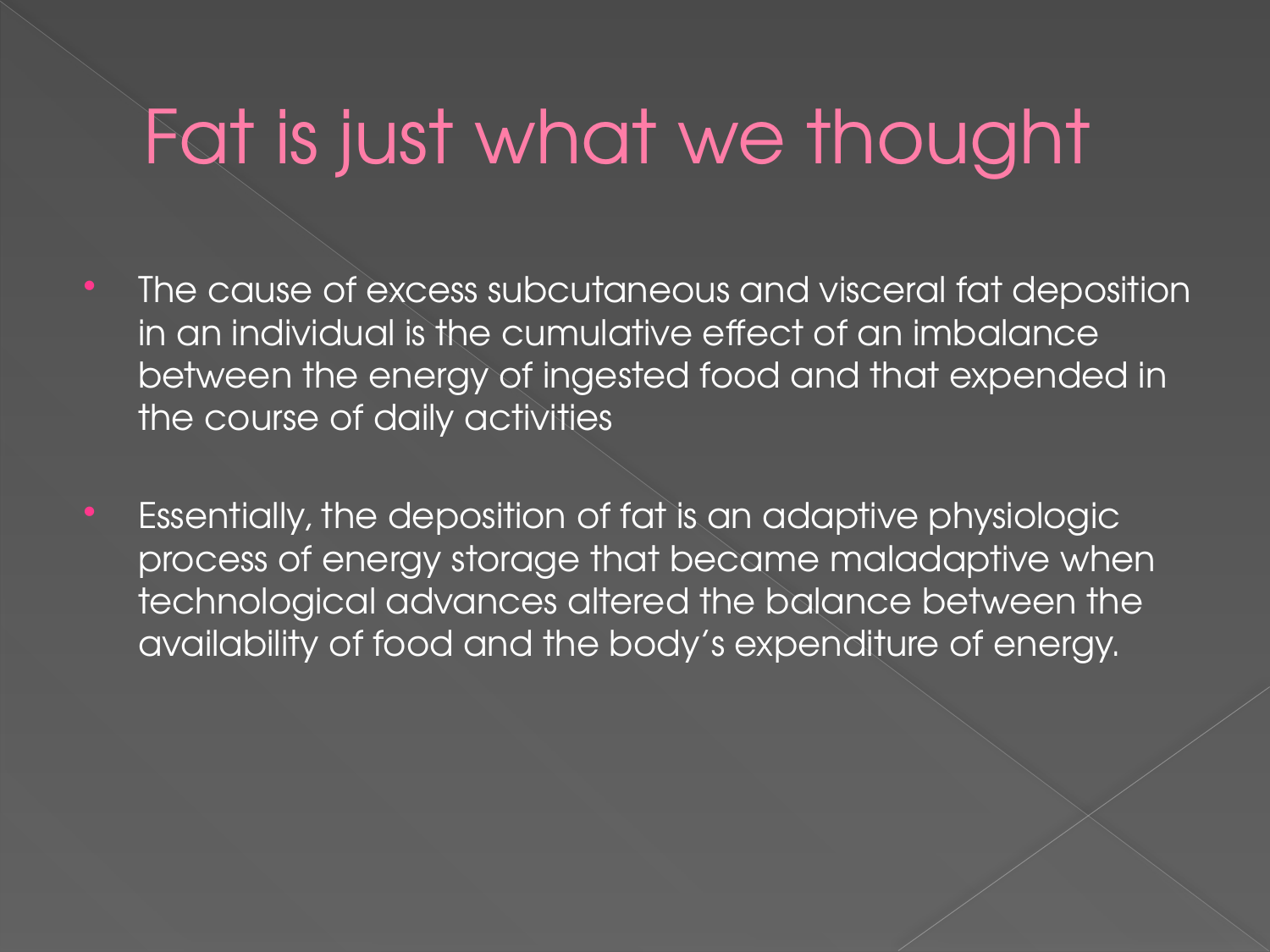

# Fat is just what we thought
The cause of excess subcutaneous and visceral fat deposition in an individual is the cumulative effect of an imbalance between the energy of ingested food and that expended in the course of daily activities

Essentially, the deposition of fat is an adaptive physiologic process of energy storage that became maladaptive when technological advances altered the balance between the availability of food and the body’s expenditure of energy.